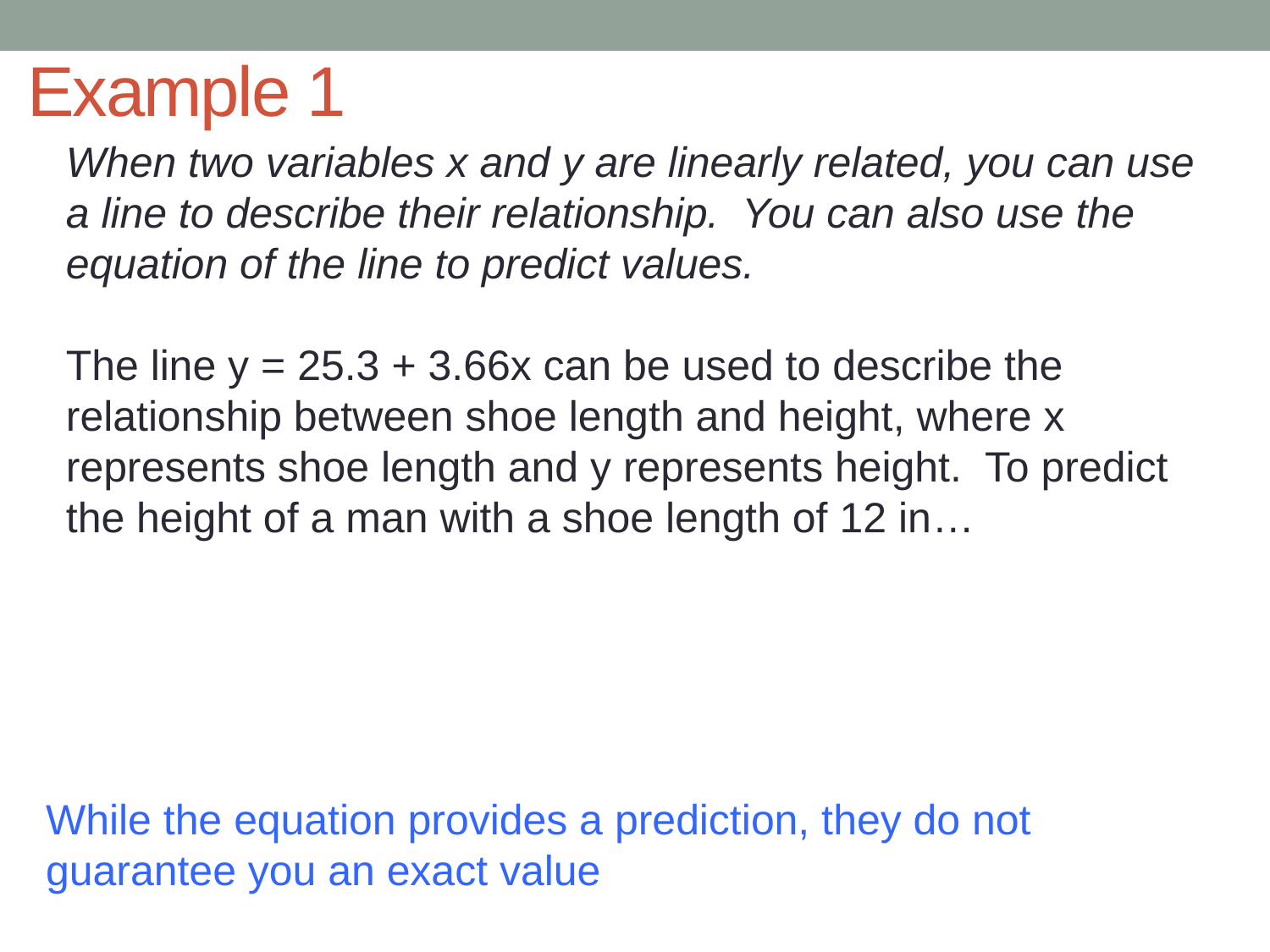

# Example 1
When two variables x and y are linearly related, you can use a line to describe their relationship.  You can also use the equation of the line to predict values.

The line y = 25.3 + 3.66x can be used to describe the relationship between shoe length and height, where x represents shoe length and y represents height.  To predict the height of a man with a shoe length of 12 in…
While the equation provides a prediction, they do not guarantee you an exact value